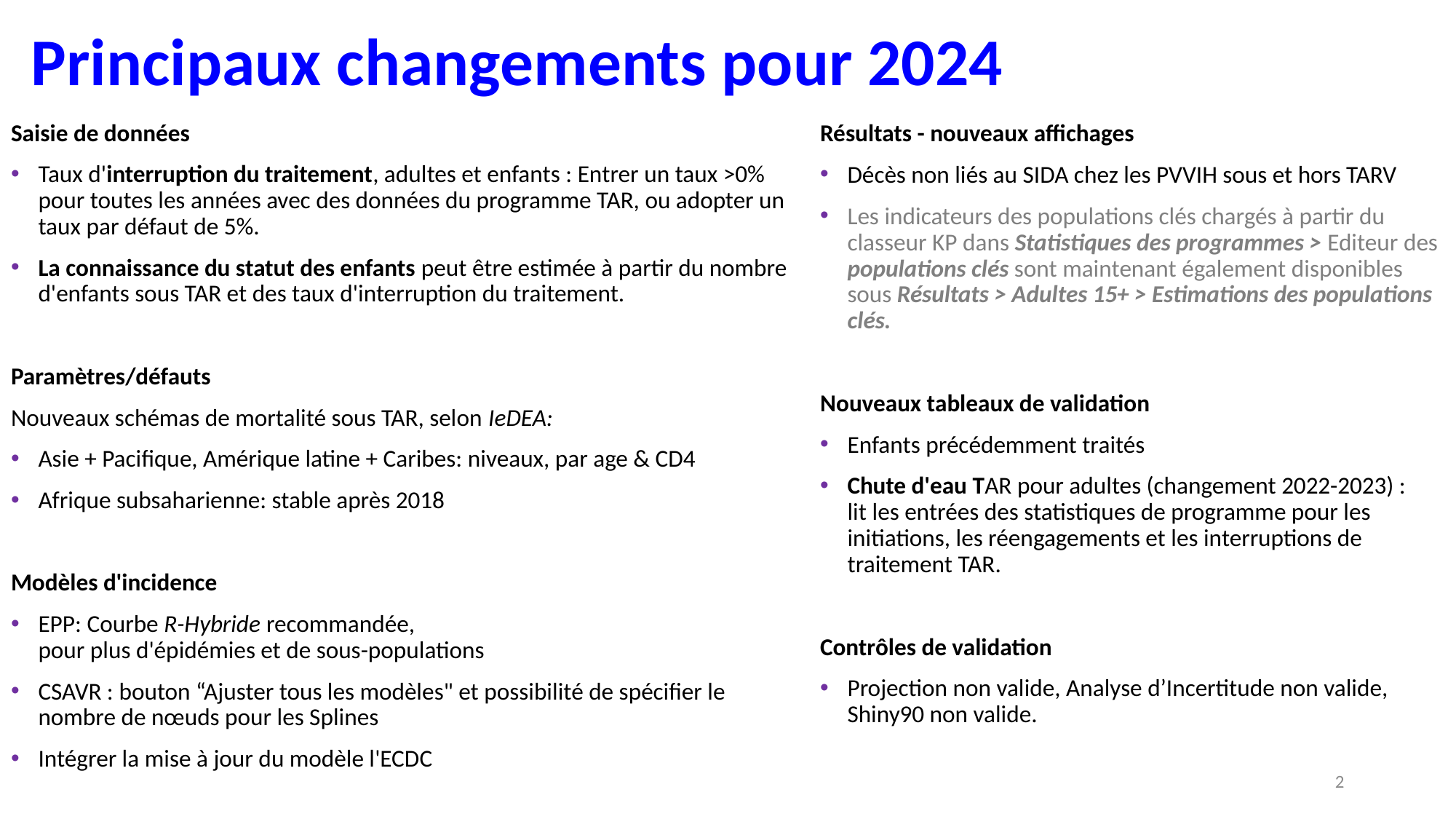

# Principaux changements pour 2024
Saisie de données
Taux d'interruption du traitement, adultes et enfants : Entrer un taux >0% pour toutes les années avec des données du programme TAR, ou adopter un taux par défaut de 5%.
La connaissance du statut des enfants peut être estimée à partir du nombre d'enfants sous TAR et des taux d'interruption du traitement.

Paramètres/défauts
Nouveaux schémas de mortalité sous TAR, selon IeDEA:
Asie + Pacifique, Amérique latine + Caribes: niveaux, par age & CD4
Afrique subsaharienne: stable après 2018

Modèles d'incidence
EPP: Courbe R-Hybride recommandée,
pour plus d'épidémies et de sous-populations
CSAVR : bouton “Ajuster tous les modèles" et possibilité de spécifier le nombre de nœuds pour les Splines
Intégrer la mise à jour du modèle l'ECDC
Résultats - nouveaux affichages
Décès non liés au SIDA chez les PVVIH sous et hors TARV
Les indicateurs des populations clés chargés à partir du classeur KP dans Statistiques des programmes > Editeur des populations clés sont maintenant également disponibles sous Résultats > Adultes 15+ > Estimations des populations clés.

Nouveaux tableaux de validation
Enfants précédemment traités
Chute d'eau TAR pour adultes (changement 2022-2023) :
lit les entrées des statistiques de programme pour les initiations, les réengagements et les interruptions de traitement TAR.

Contrôles de validation
Projection non valide, Analyse d’Incertitude non valide, Shiny90 non valide.
2